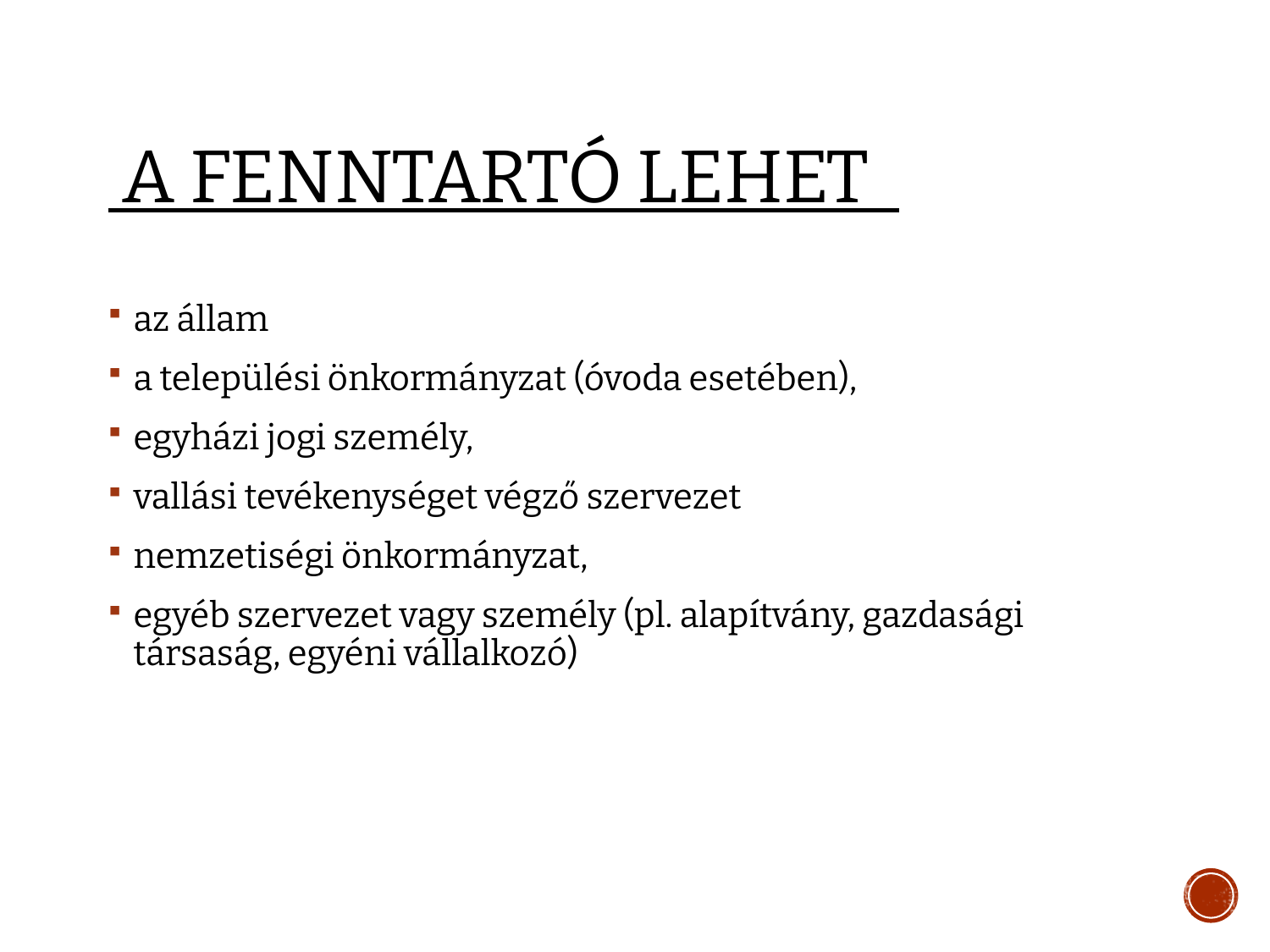

# A fenntartó lehet
az állam
a települési önkormányzat (óvoda esetében),
egyházi jogi személy,
vallási tevékenységet végző szervezet
nemzetiségi önkormányzat,
egyéb szervezet vagy személy (pl. alapítvány, gazdasági társaság, egyéni vállalkozó)